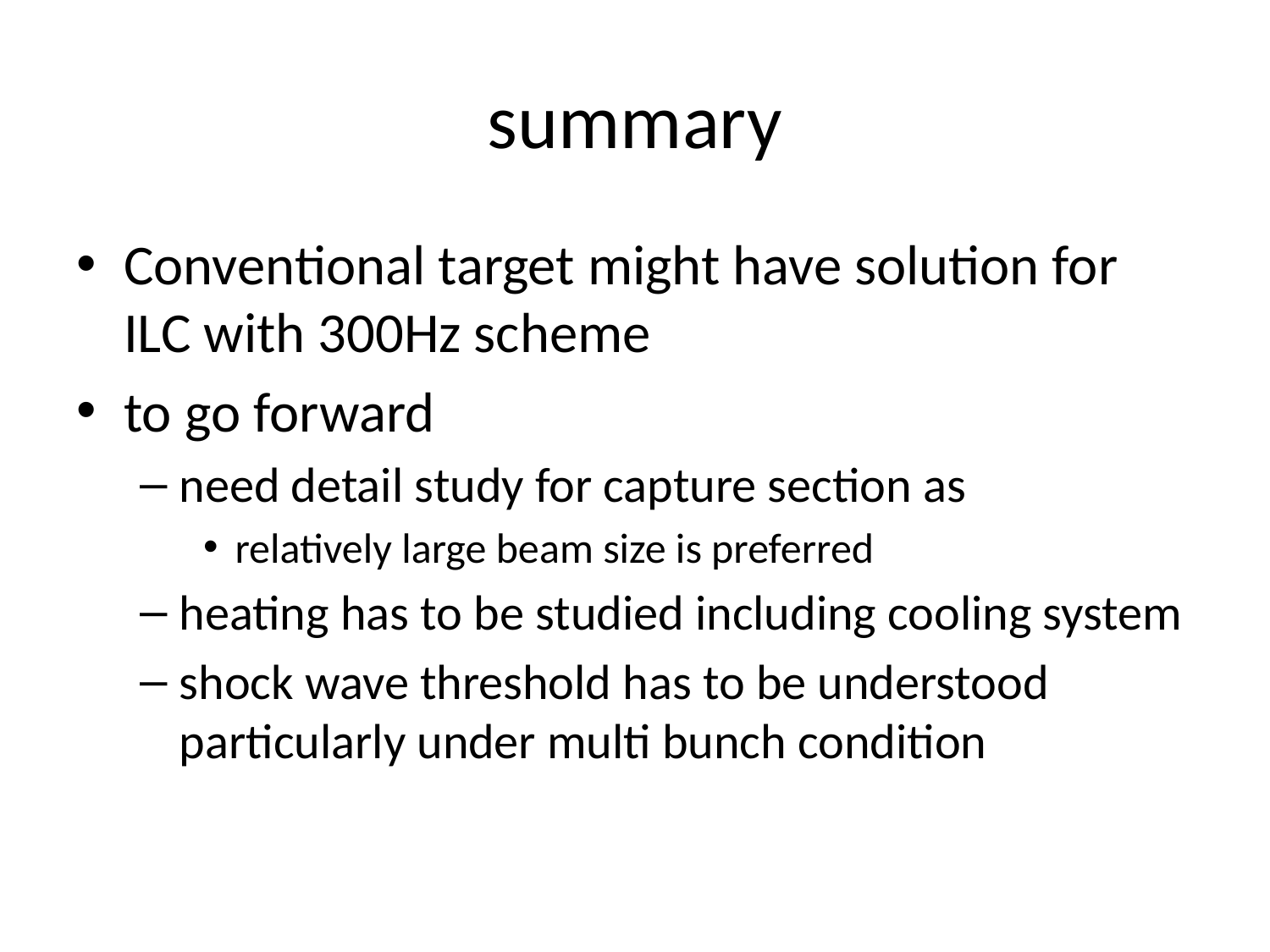

# summary
Conventional target might have solution for ILC with 300Hz scheme
to go forward
need detail study for capture section as
relatively large beam size is preferred
heating has to be studied including cooling system
shock wave threshold has to be understood particularly under multi bunch condition